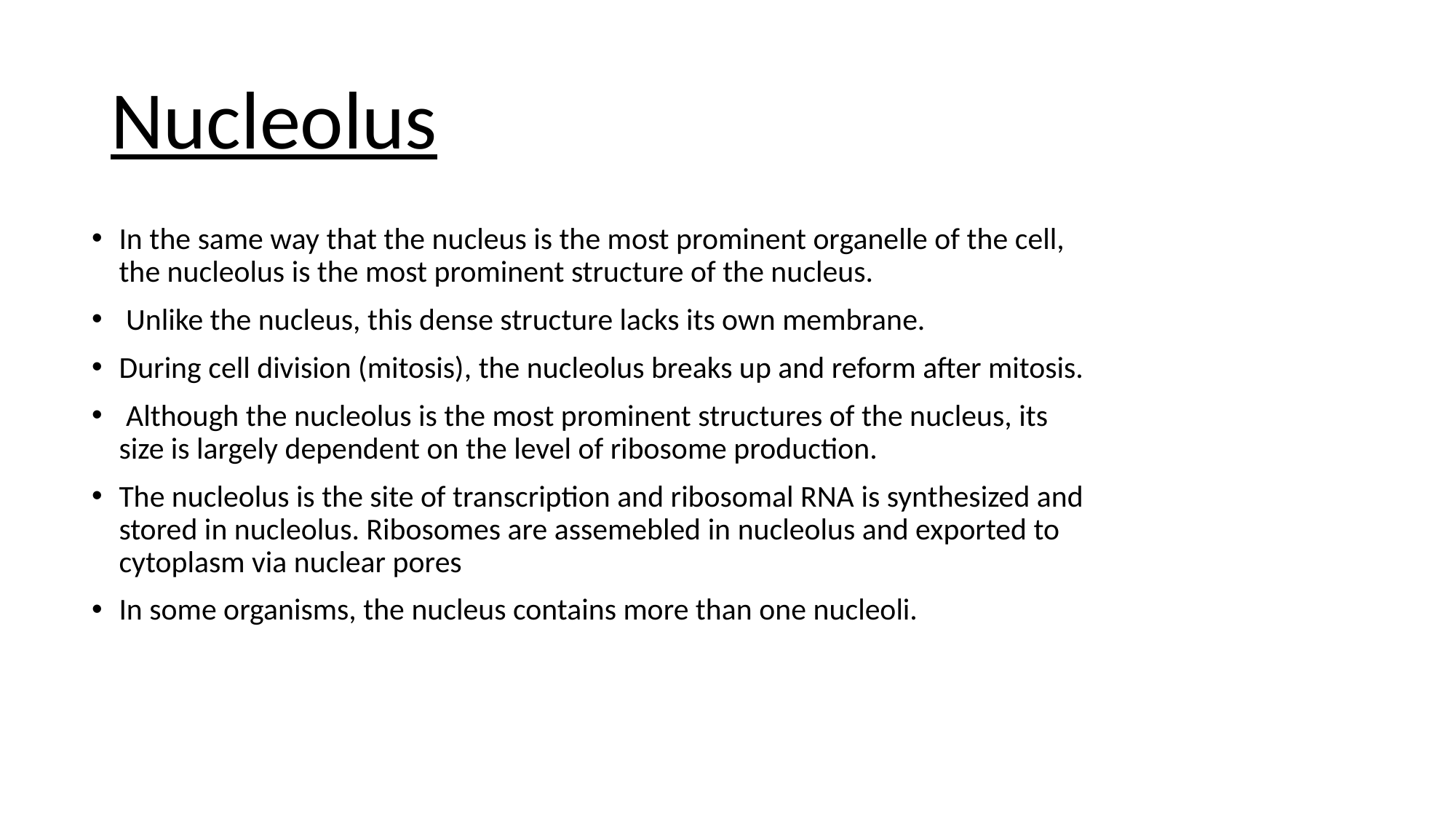

# Nucleolus

In the same way that the nucleus is the most prominent organelle of the cell, the nucleolus is the most prominent structure of the nucleus.
 Unlike the nucleus, this dense structure lacks its own membrane.
During cell division (mitosis), the nucleolus breaks up and reform after mitosis.
 Although the nucleolus is the most prominent structures of the nucleus, its size is largely dependent on the level of ribosome production.
The nucleolus is the site of transcription and ribosomal RNA is synthesized and stored in nucleolus. Ribosomes are assemebled in nucleolus and exported to cytoplasm via nuclear pores
In some organisms, the nucleus contains more than one nucleoli.